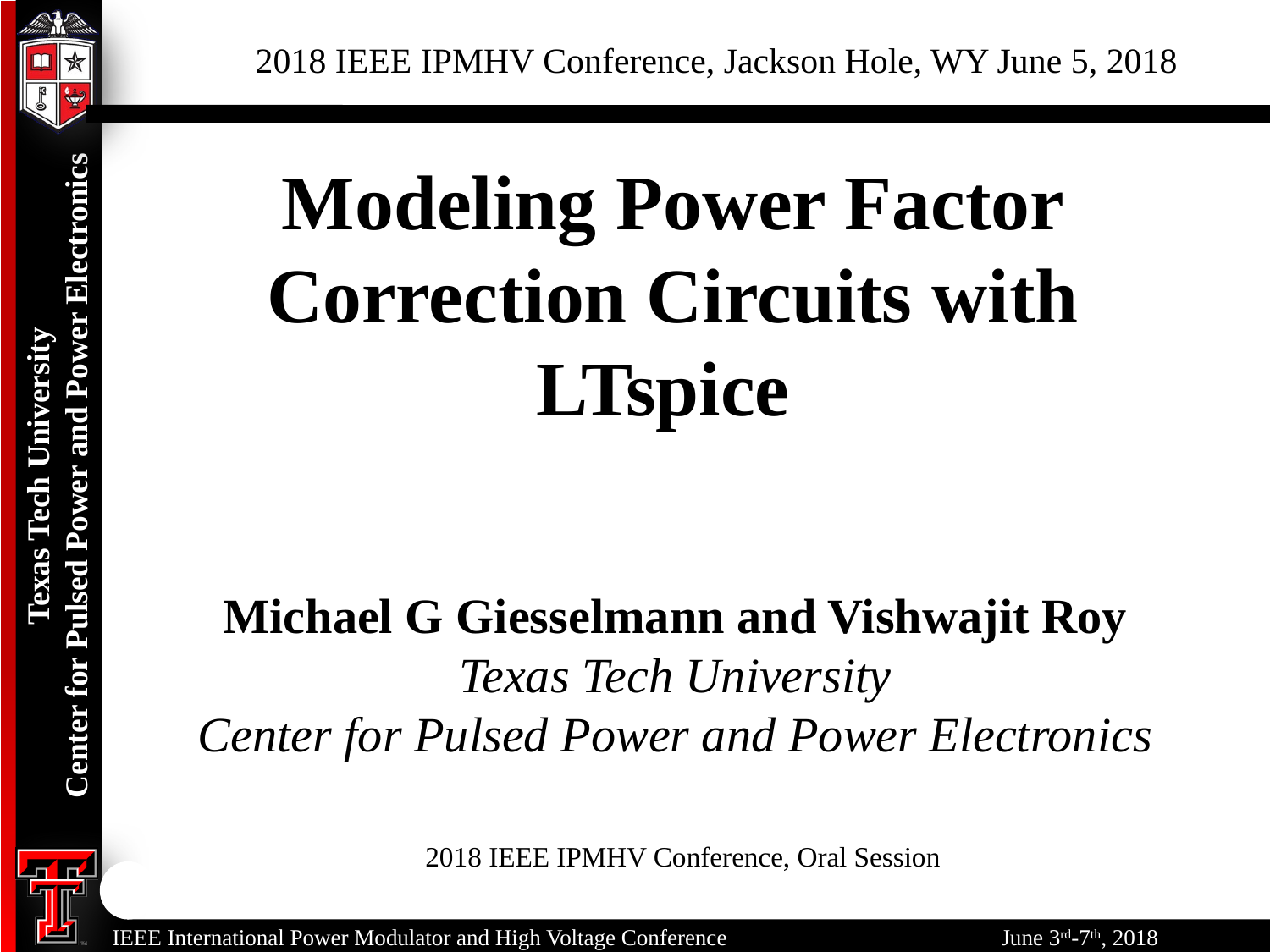

2018 IEEE IPMHV Conference, Jackson Hole, WY June 5, 2018
Modeling Power Factor Correction Circuits with LTspice
Michael G Giesselmann and Vishwajit Roy
Texas Tech University
Center for Pulsed Power and Power Electronics
2018 IEEE IPMHV Conference, Oral Session